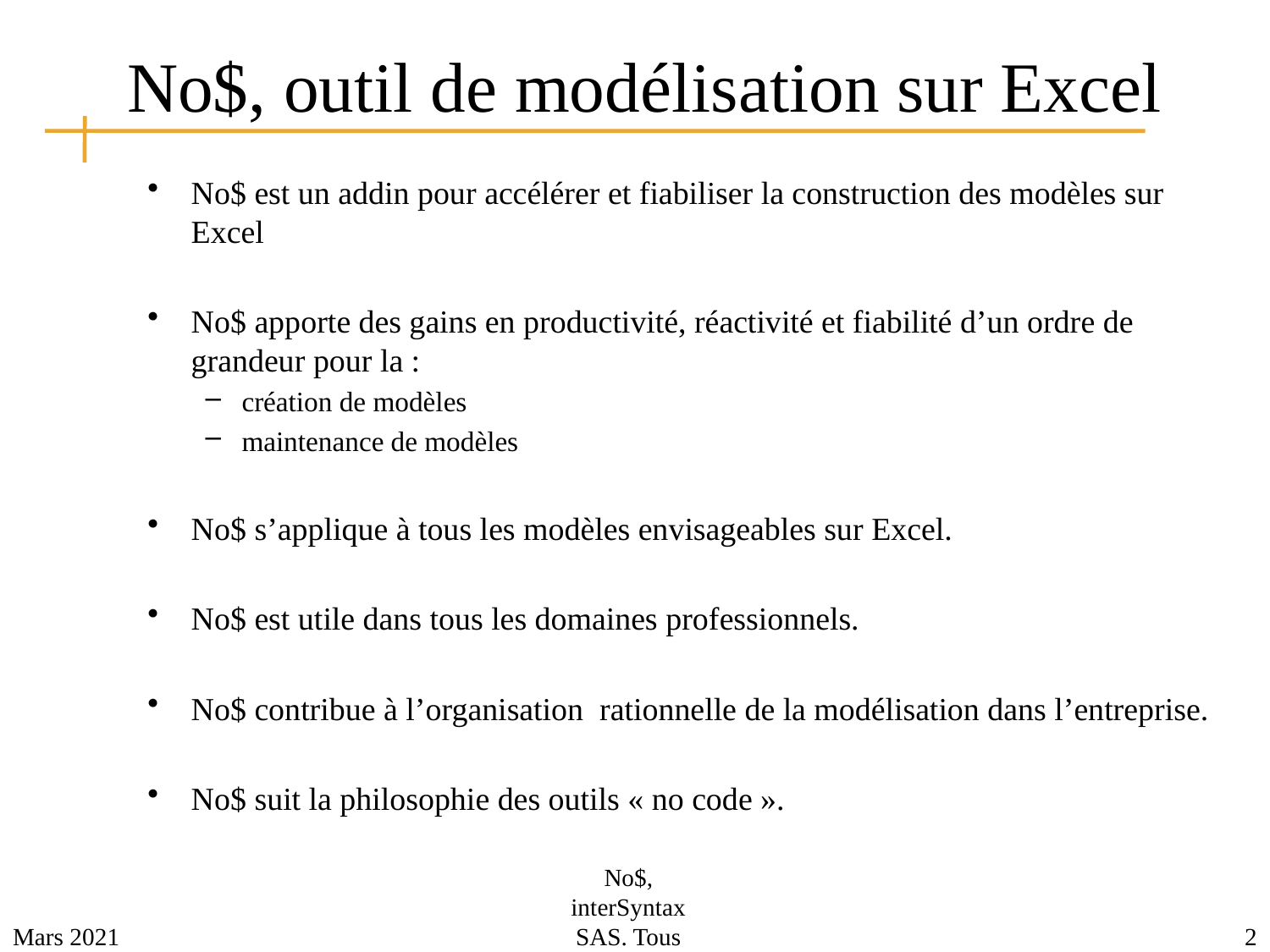

# No$, outil de modélisation sur Excel
No$ est un addin pour accélérer et fiabiliser la construction des modèles sur Excel

No$ apporte des gains en productivité, réactivité et fiabilité d’un ordre de grandeur pour la :
création de modèles
maintenance de modèles

No$ s’applique à tous les modèles envisageables sur Excel.

No$ est utile dans tous les domaines professionnels.

No$ contribue à l’organisation  rationnelle de la modélisation dans l’entreprise.

No$ suit la philosophie des outils « no code ».

No$, interSyntax SAS. Tous droits réservés.
Mars 2021
2